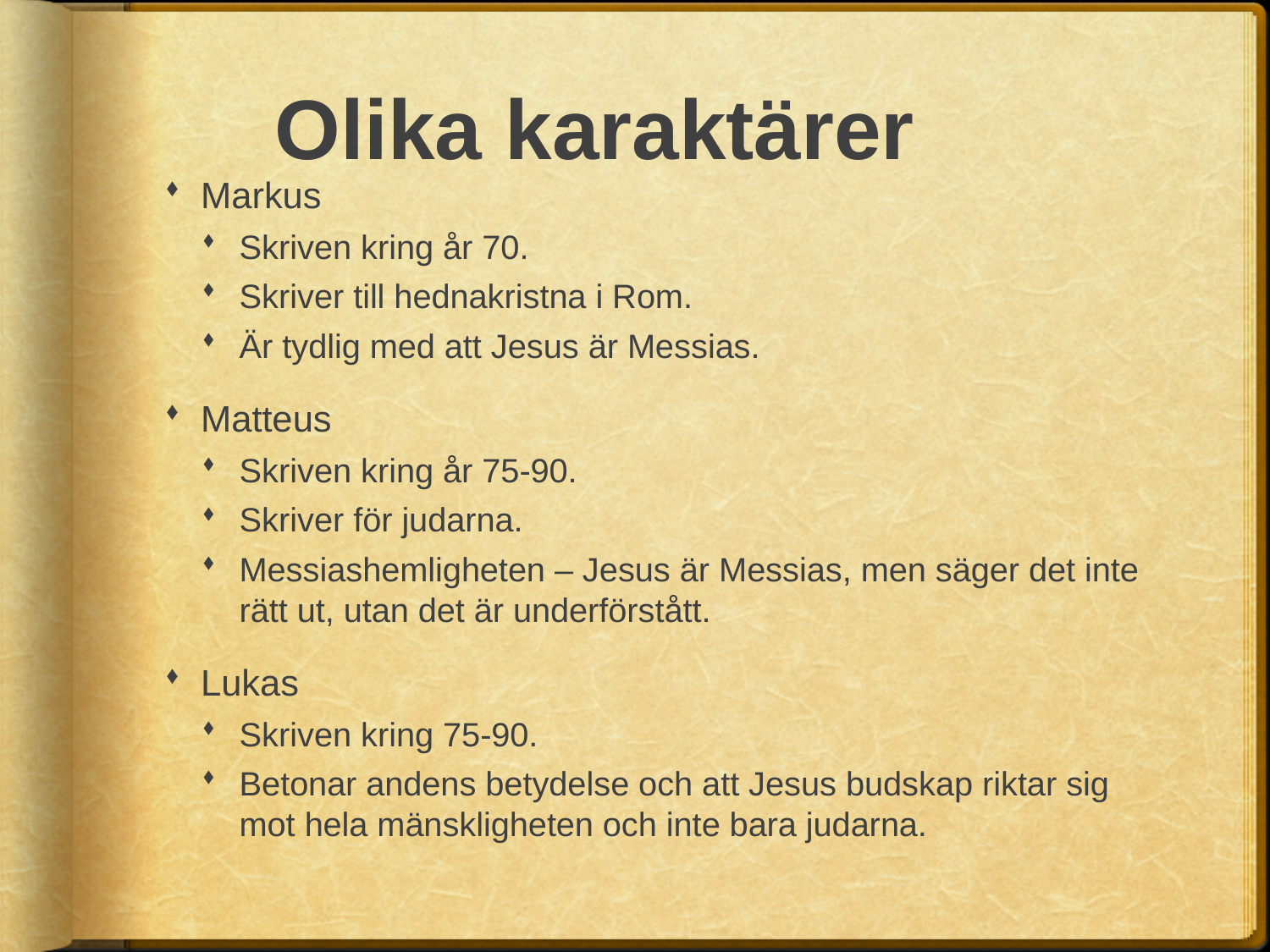

# Olika karaktärer
Markus
Skriven kring år 70.
Skriver till hednakristna i Rom.
Är tydlig med att Jesus är Messias.
Matteus
Skriven kring år 75-90.
Skriver för judarna.
Messiashemligheten – Jesus är Messias, men säger det inte rätt ut, utan det är underförstått.
Lukas
Skriven kring 75-90.
Betonar andens betydelse och att Jesus budskap riktar sig mot hela mänskligheten och inte bara judarna.